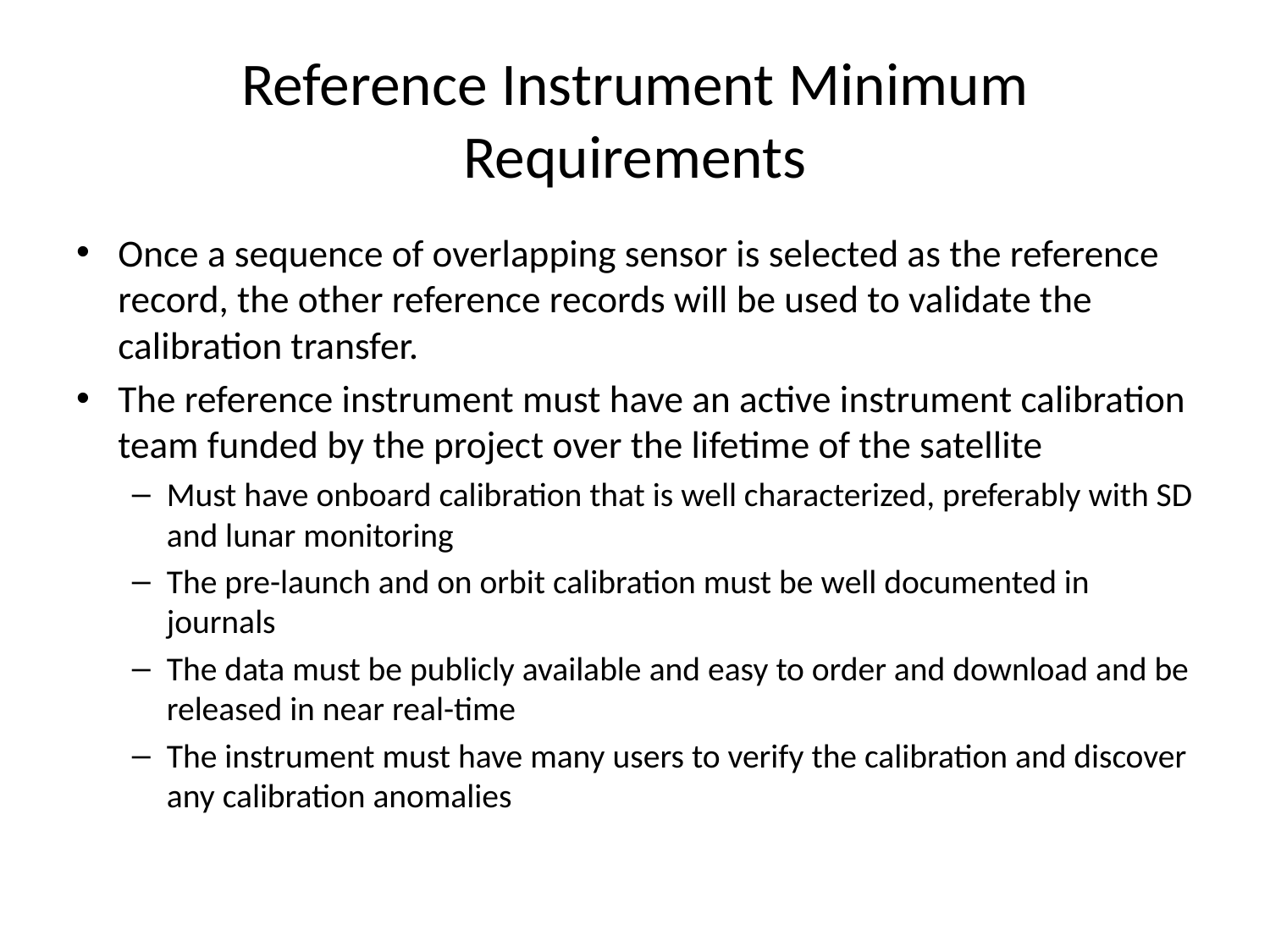

# Reference Instrument Minimum Requirements
Once a sequence of overlapping sensor is selected as the reference record, the other reference records will be used to validate the calibration transfer.
The reference instrument must have an active instrument calibration team funded by the project over the lifetime of the satellite
Must have onboard calibration that is well characterized, preferably with SD and lunar monitoring
The pre-launch and on orbit calibration must be well documented in journals
The data must be publicly available and easy to order and download and be released in near real-time
The instrument must have many users to verify the calibration and discover any calibration anomalies